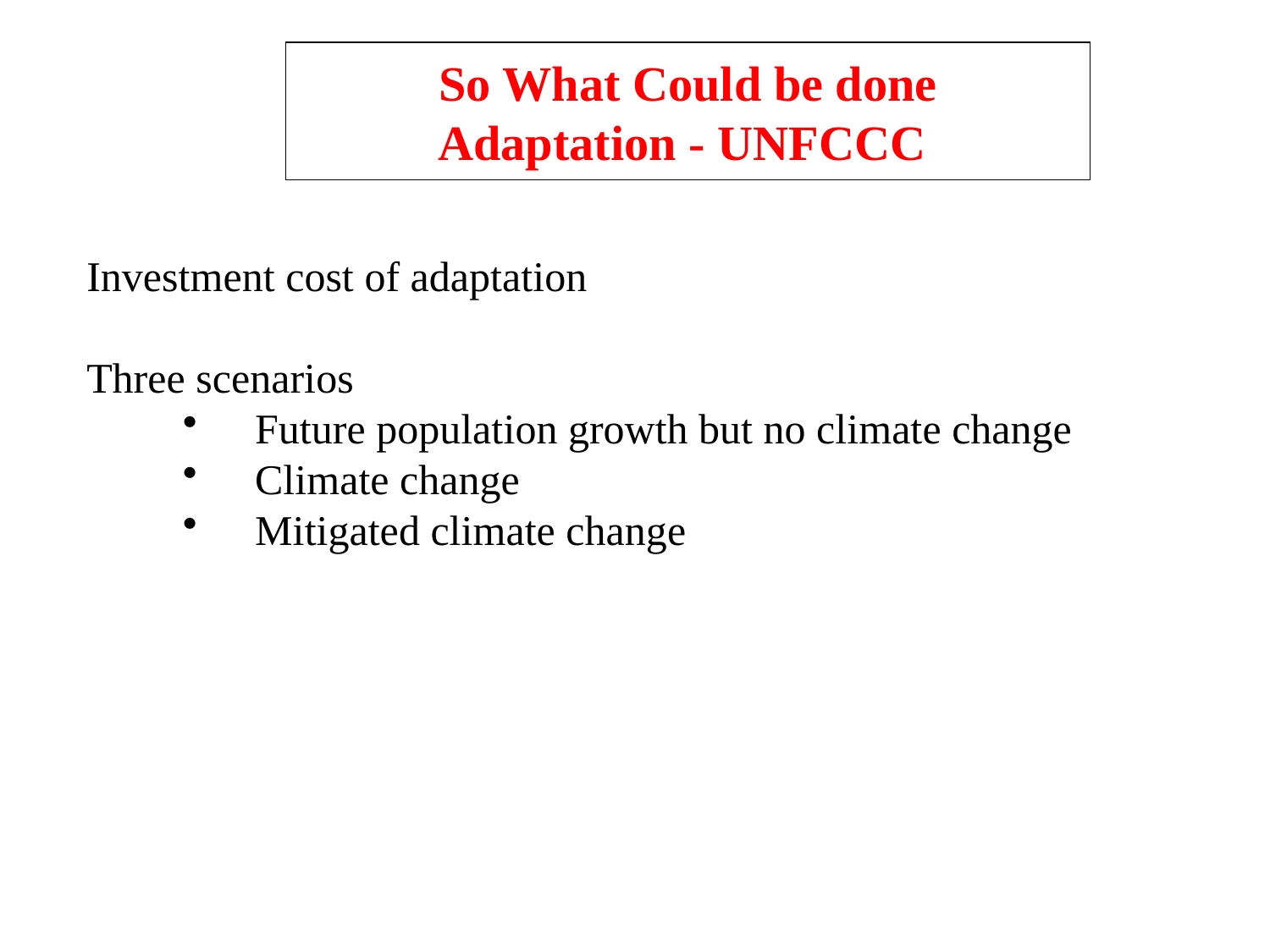

So What Could be done
Adaptation - UNFCCC
Investment cost of adaptation

Three scenarios
Future population growth but no climate change
Climate change
Mitigated climate change